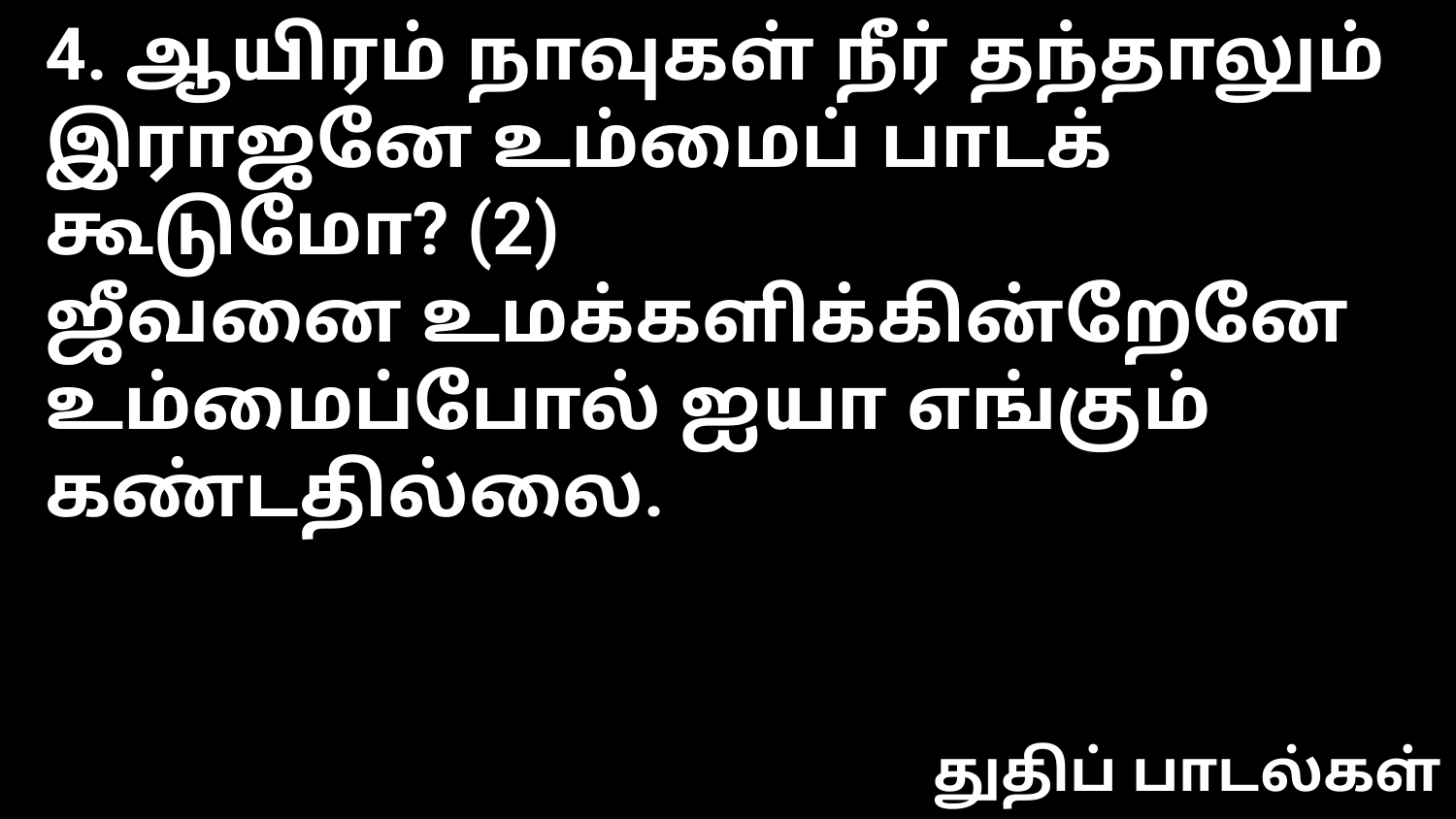

4. ஆயிரம் நாவுகள் நீர் தந்தாலும்
இராஜனே உம்மைப் பாடக் கூடுமோ? (2)
ஜீவனை உமக்களிக்கின்றேனே
உம்மைப்போல் ஐயா எங்கும் கண்டதில்லை.

துதிப் பாடல்கள்